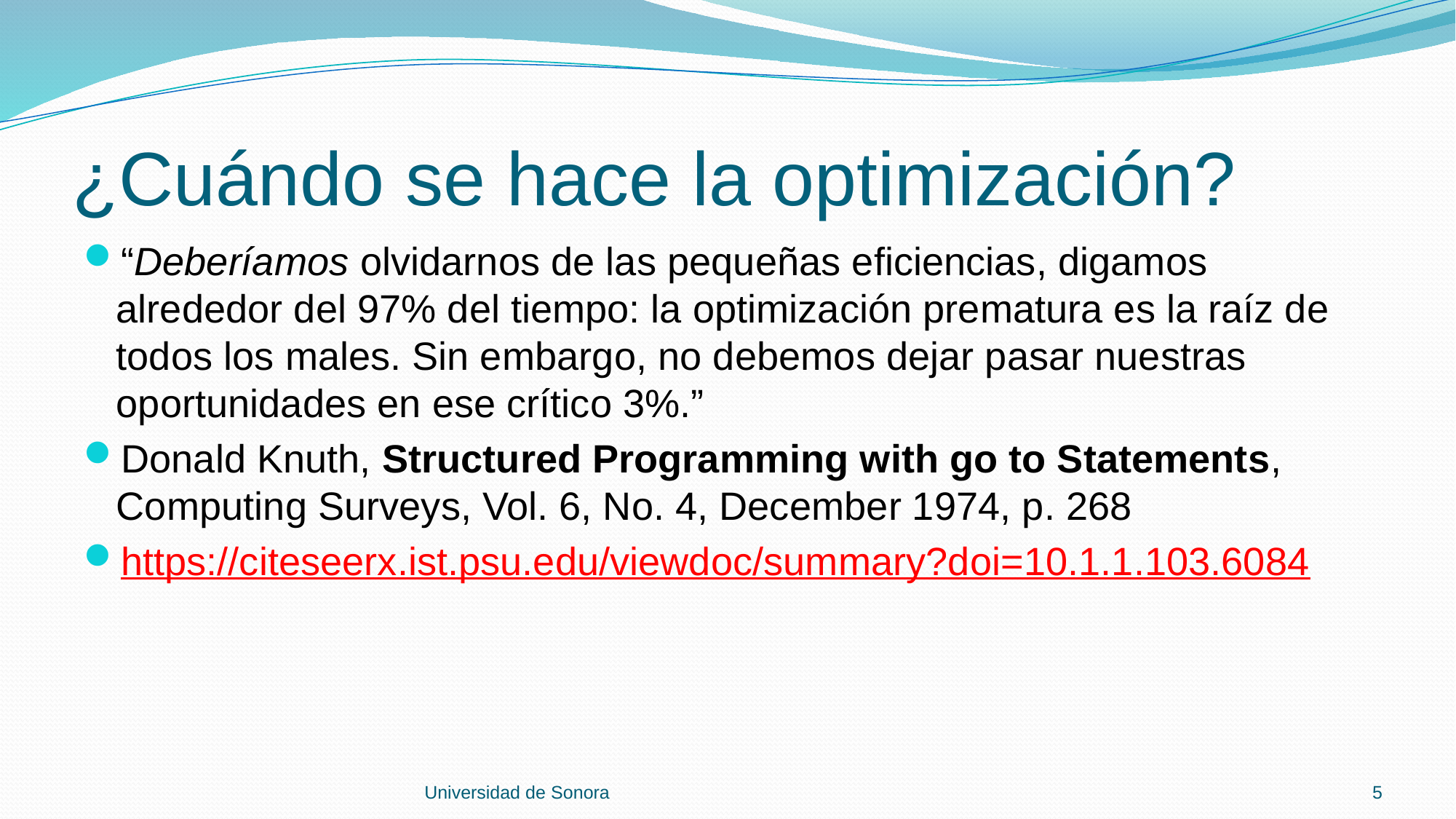

# ¿Cuándo se hace la optimización?
“Deberíamos olvidarnos de las pequeñas eficiencias, digamos alrededor del 97% del tiempo: la optimización prematura es la raíz de todos los males. Sin embargo, no debemos dejar pasar nuestras oportunidades en ese crítico 3%.”
Donald Knuth, Structured Programming with go to Statements, Computing Surveys, Vol. 6, No. 4, December 1974, p. 268
https://citeseerx.ist.psu.edu/viewdoc/summary?doi=10.1.1.103.6084

Universidad de Sonora
5